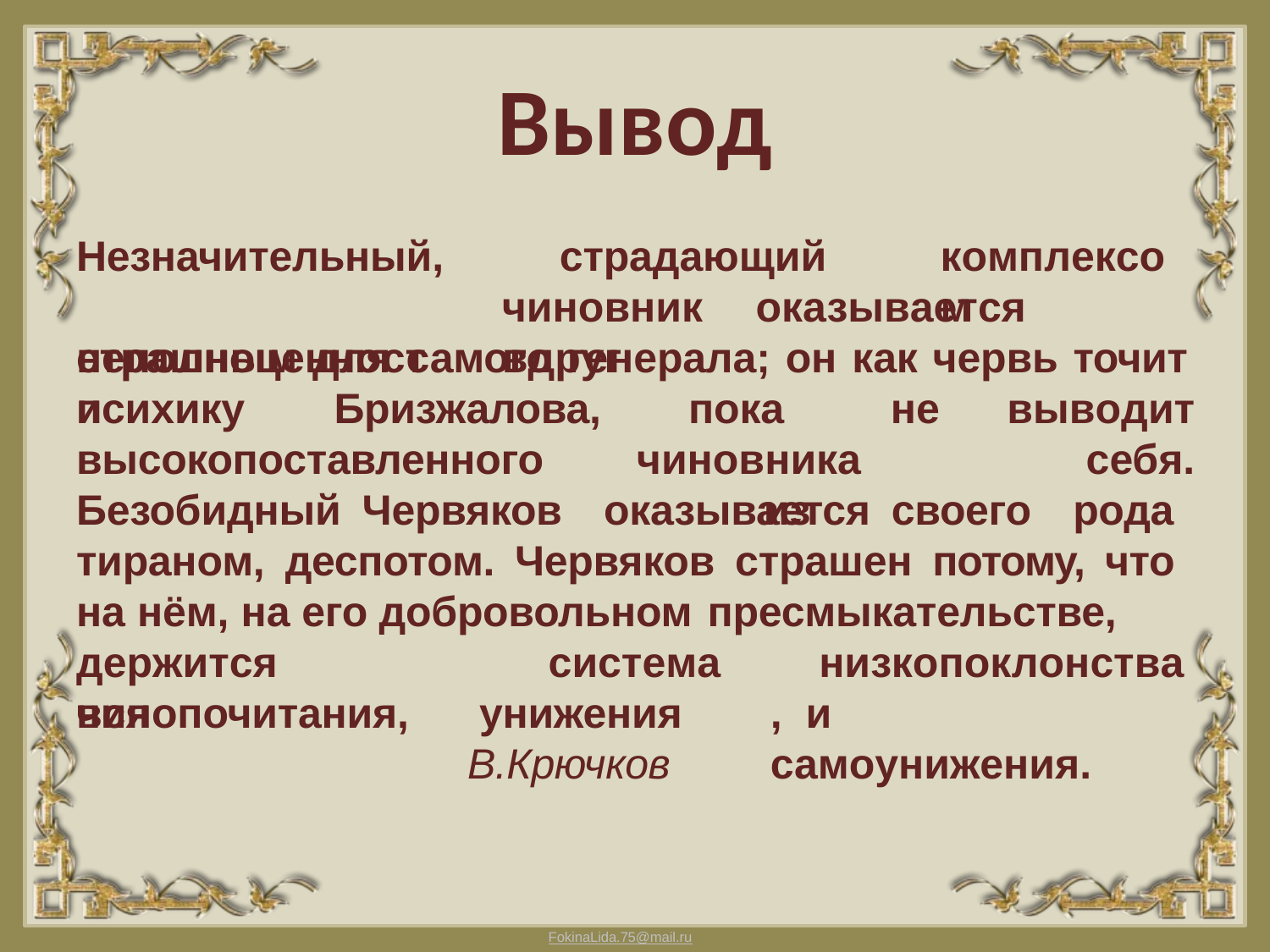

# Вывод
Незначительный,  неполноценности
страдающий
комплексом
чиновник	оказывается	вдруг
страшным для самого генерала; он как червь точит
психику	Бризжалова,
пока	не  чиновника		из
выводит
себя.
высокопоставленного
Безобидный Червяков  оказывается своего  рода  тираном, деспотом. Червяков страшен потому, что  на нём, на его добровольном пресмыкательстве,

держится	вся
система  унижения  В.Крючков
низкопоклонства,  и	самоунижения.
чинопочитания,
FokinaLida.75@mail.ru